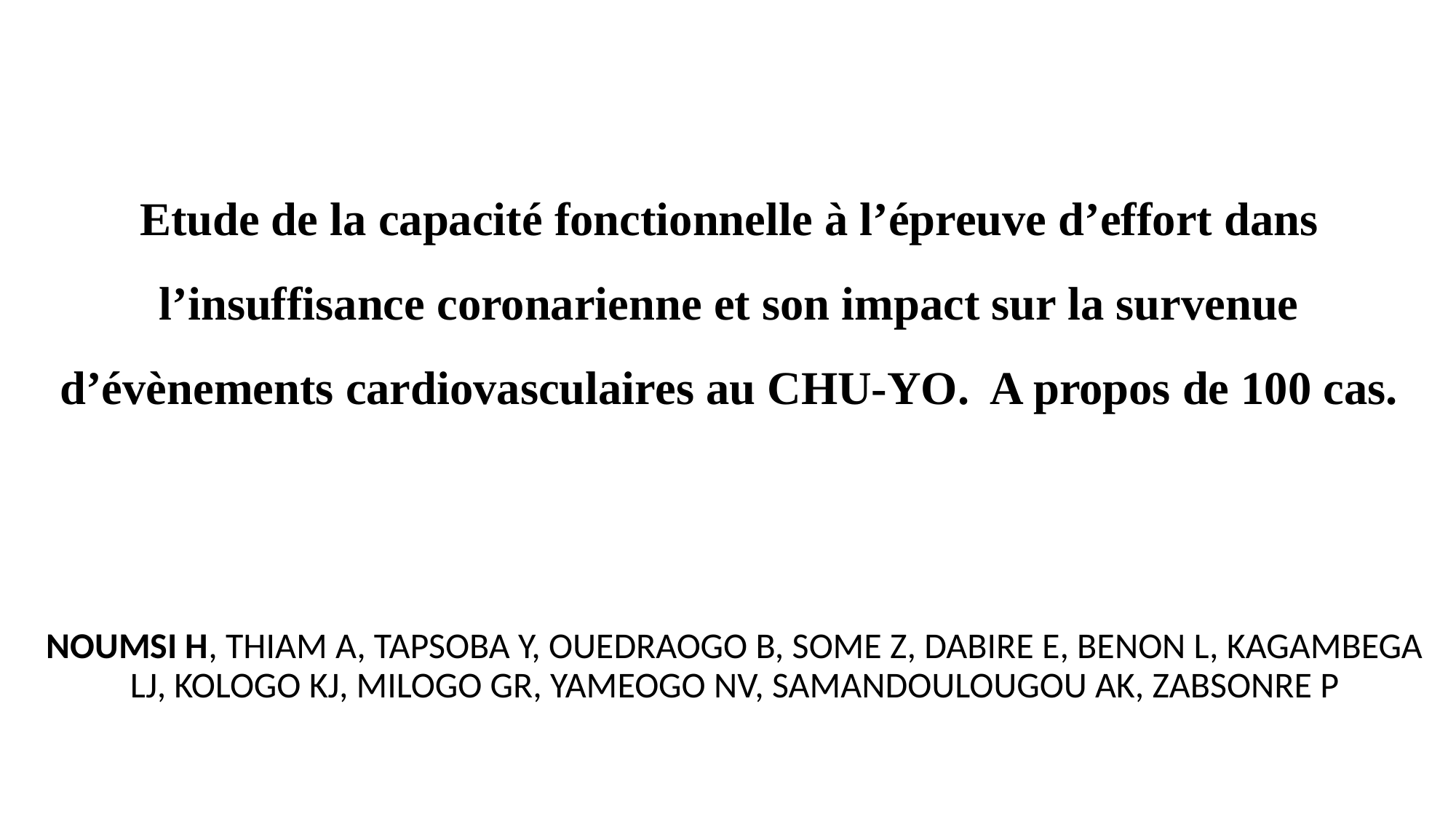

# Etude de la capacité fonctionnelle à l’épreuve d’effort dans l’insuffisance coronarienne et son impact sur la survenue d’évènements cardiovasculaires au CHU-YO.  A propos de 100 cas.
NOUMSI H, THIAM A, TAPSOBA Y, OUEDRAOGO B, SOME Z, DABIRE E, BENON L, KAGAMBEGA LJ, KOLOGO KJ, MILOGO GR, YAMEOGO NV, SAMANDOULOUGOU AK, ZABSONRE P